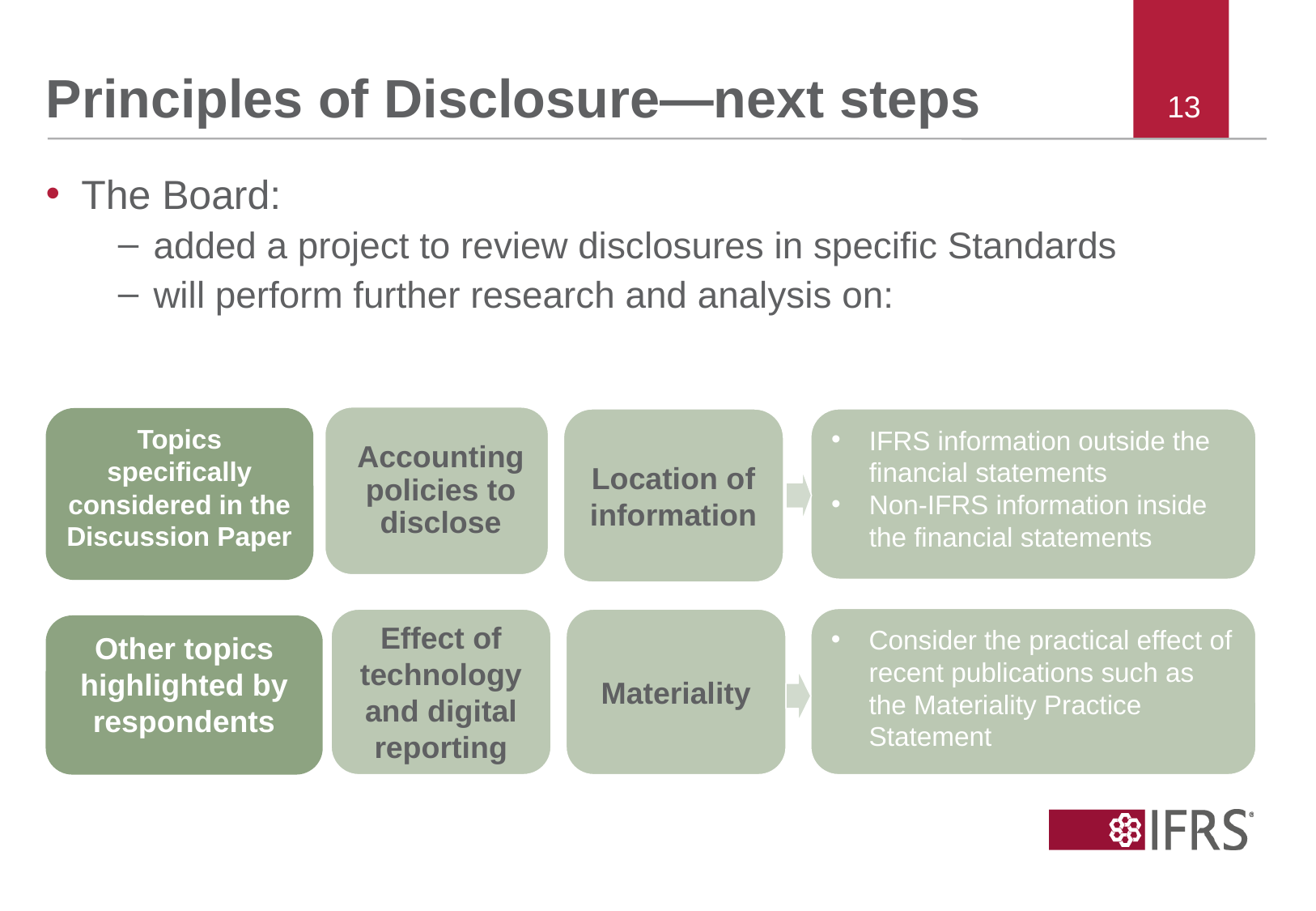

# Principles of Disclosure—next steps
The Board:
added a project to review disclosures in specific Standards
will perform further research and analysis on:
Accounting policies to disclose
Topics specifically considered in the Discussion Paper
Location of information
IFRS information outside the financial statements
Non-IFRS information inside the financial statements

Consider the practical effect of recent publications such as the Materiality Practice Statement

Effect of technology and digital reporting
Materiality
Other topics highlighted by respondents